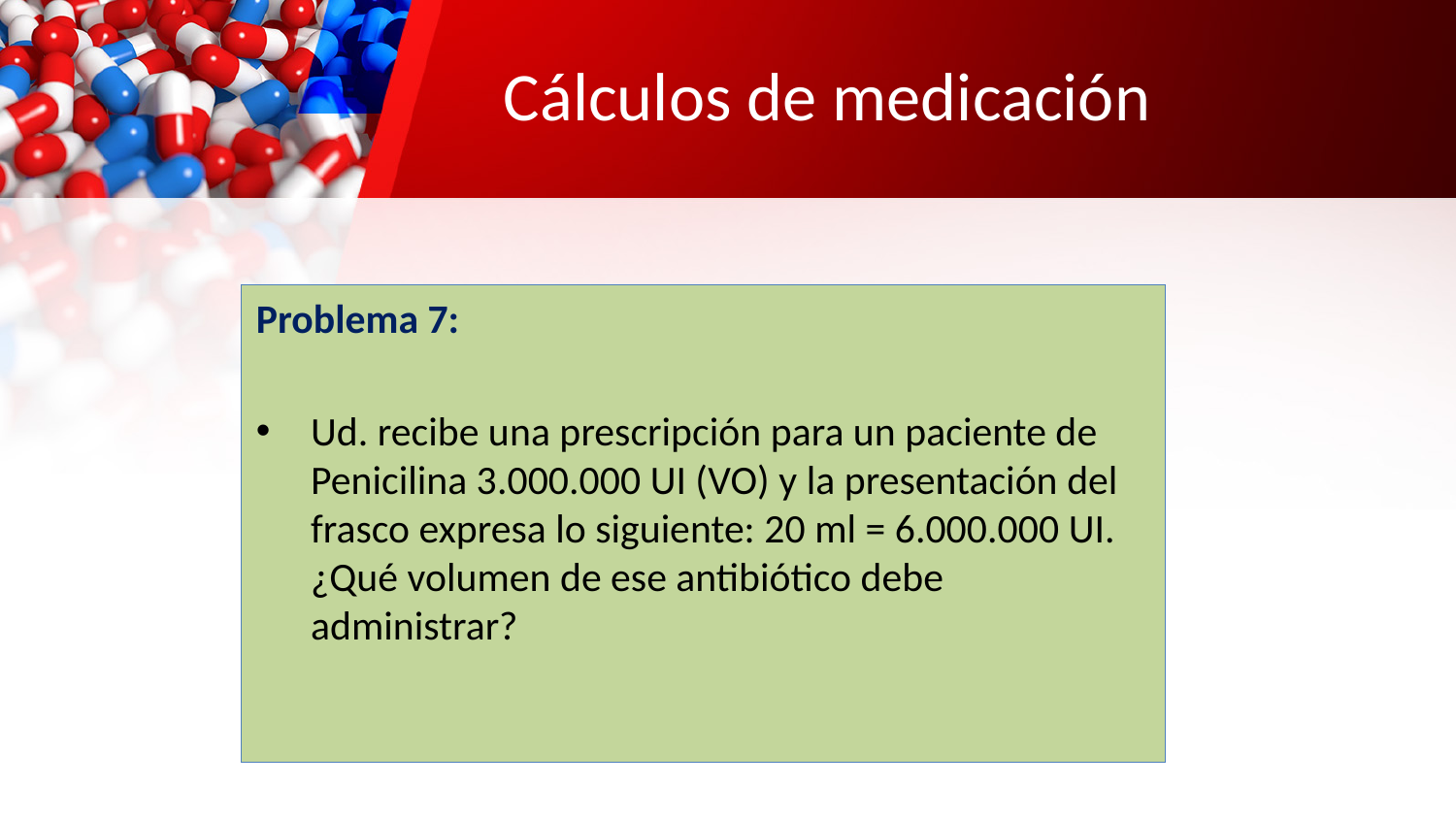

# Cálculos de medicación
Problema 7:

Ud. recibe una prescripción para un paciente de Penicilina 3.000.000 UI (VO) y la presentación del frasco expresa lo siguiente: 20 ml = 6.000.000 UI. ¿Qué volumen de ese antibiótico debe administrar?